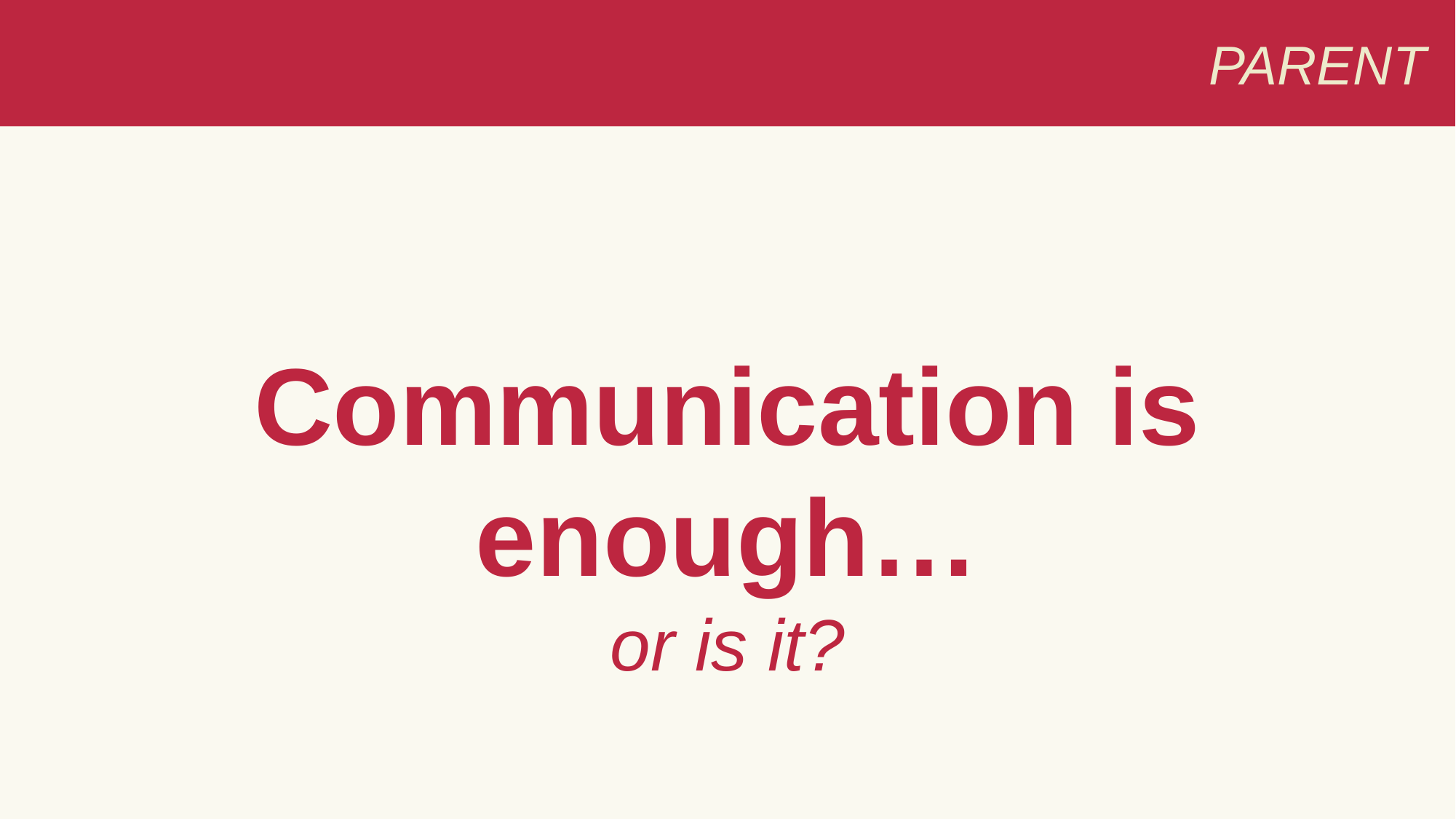

PARENT
Communication is enough…
or is it?